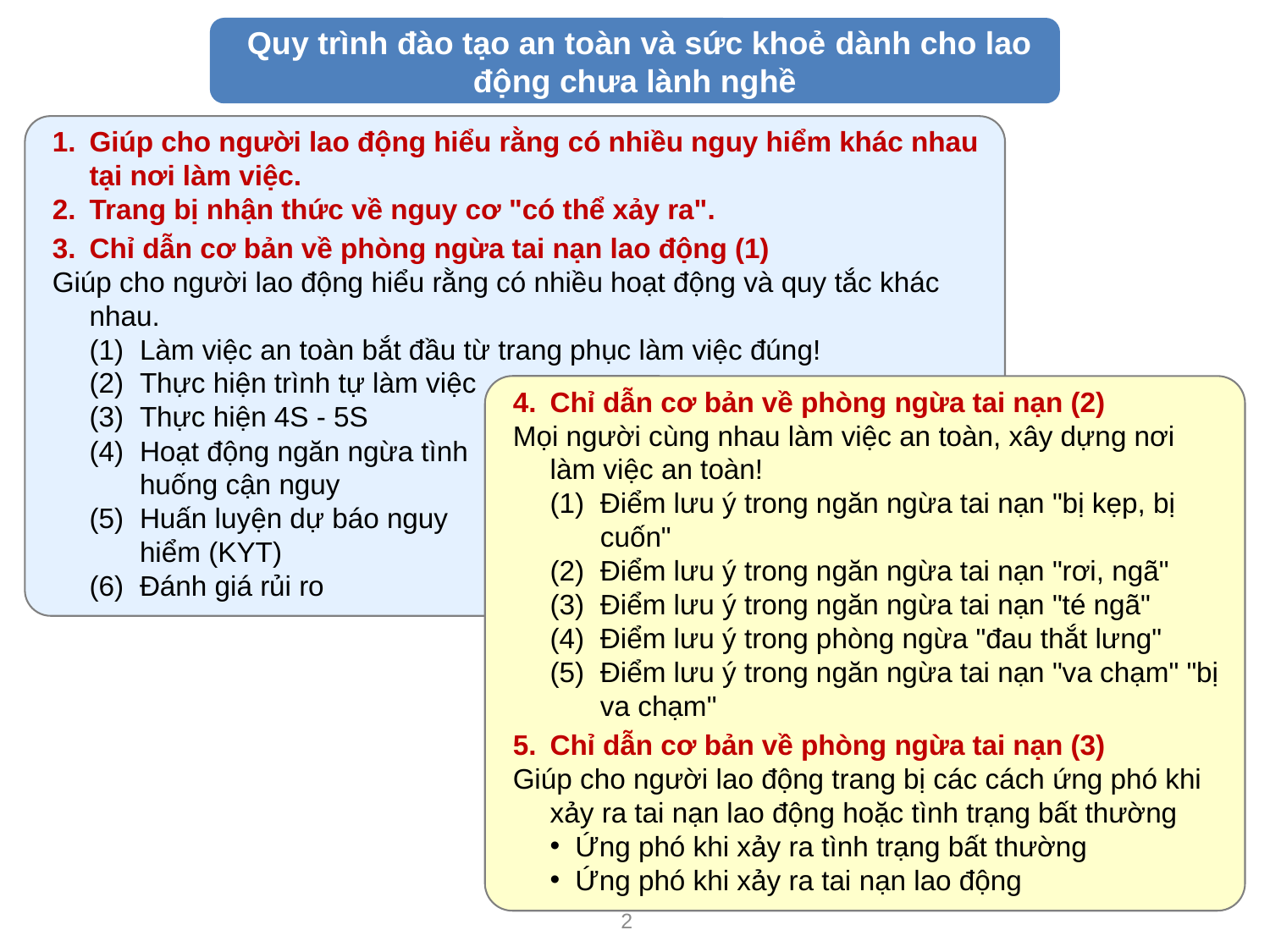

Quy trình đào tạo an toàn và sức khoẻ dành cho lao động chưa lành nghề
1.	Giúp cho người lao động hiểu rằng có nhiều nguy hiểm khác nhau tại nơi làm việc.
2.	Trang bị nhận thức về nguy cơ "có thể xảy ra".
3.	Chỉ dẫn cơ bản về phòng ngừa tai nạn lao động (1)
Giúp cho người lao động hiểu rằng có nhiều hoạt động và quy tắc khác nhau.
(1)	Làm việc an toàn bắt đầu từ trang phục làm việc đúng!
(2)	Thực hiện trình tự làm việc
(3)	Thực hiện 4S - 5S
(4)	Hoạt động ngăn ngừa tình
huống cận nguy
(5)	Huấn luyện dự báo nguy
hiểm (KYT)
(6)	Đánh giá rủi ro
4.	Chỉ dẫn cơ bản về phòng ngừa tai nạn (2)
Mọi người cùng nhau làm việc an toàn, xây dựng nơi làm việc an toàn!
(1)	Điểm lưu ý trong ngăn ngừa tai nạn "bị kẹp, bị cuốn"
(2)	Điểm lưu ý trong ngăn ngừa tai nạn "rơi, ngã"
(3)	Điểm lưu ý trong ngăn ngừa tai nạn "té ngã"
(4)	Điểm lưu ý trong phòng ngừa "đau thắt lưng"
(5)	Điểm lưu ý trong ngăn ngừa tai nạn "va chạm" "bị va chạm"
5.	Chỉ dẫn cơ bản về phòng ngừa tai nạn (3)
Giúp cho người lao động trang bị các cách ứng phó khi xảy ra tai nạn lao động hoặc tình trạng bất thường
Ứng phó khi xảy ra tình trạng bất thường
Ứng phó khi xảy ra tai nạn lao động
2